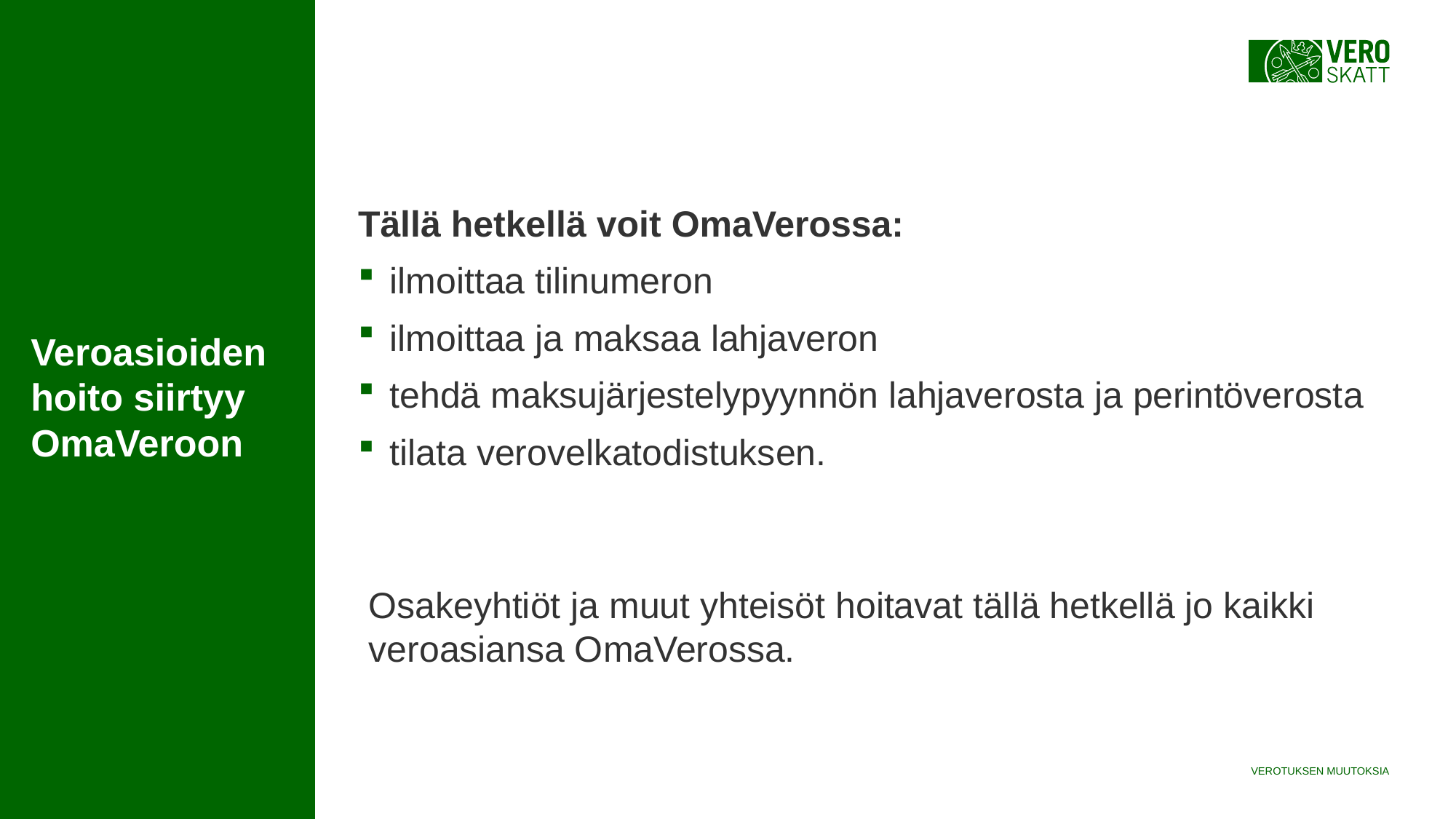

Tällä hetkellä voit OmaVerossa:
ilmoittaa tilinumeron
ilmoittaa ja maksaa lahjaveron
tehdä maksujärjestelypyynnön lahjaverosta ja perintöverosta
tilata verovelkatodistuksen.

Veroasioiden hoito siirtyy
OmaVeroon
Osakeyhtiöt ja muut yhteisöt hoitavat tällä hetkellä jo kaikki veroasiansa OmaVerossa.
3
VEROTUKSEN MUUTOKSIA